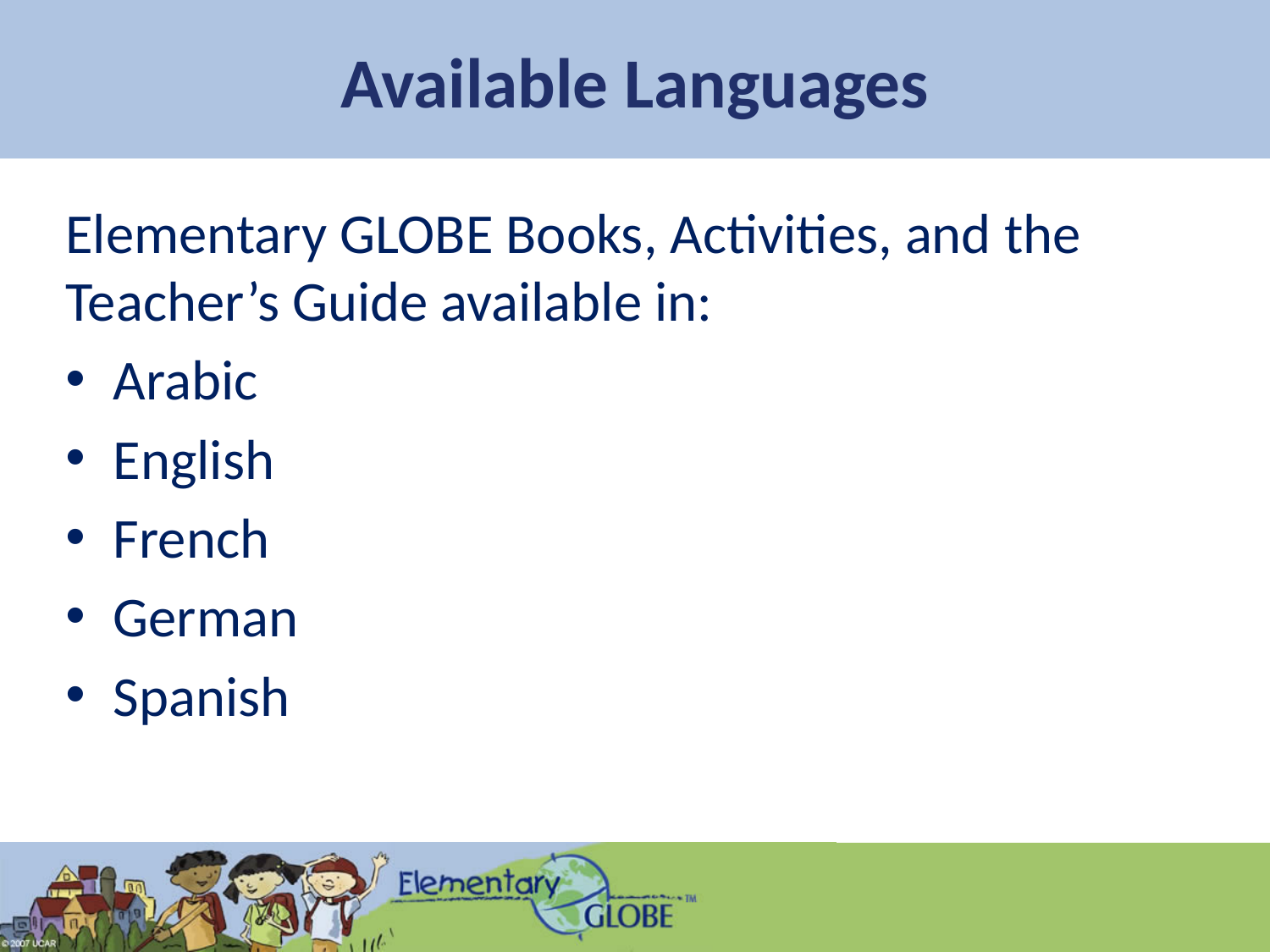

# Available Languages
Elementary GLOBE Books, Activities, and the Teacher’s Guide available in:
Arabic
English
French
German
Spanish